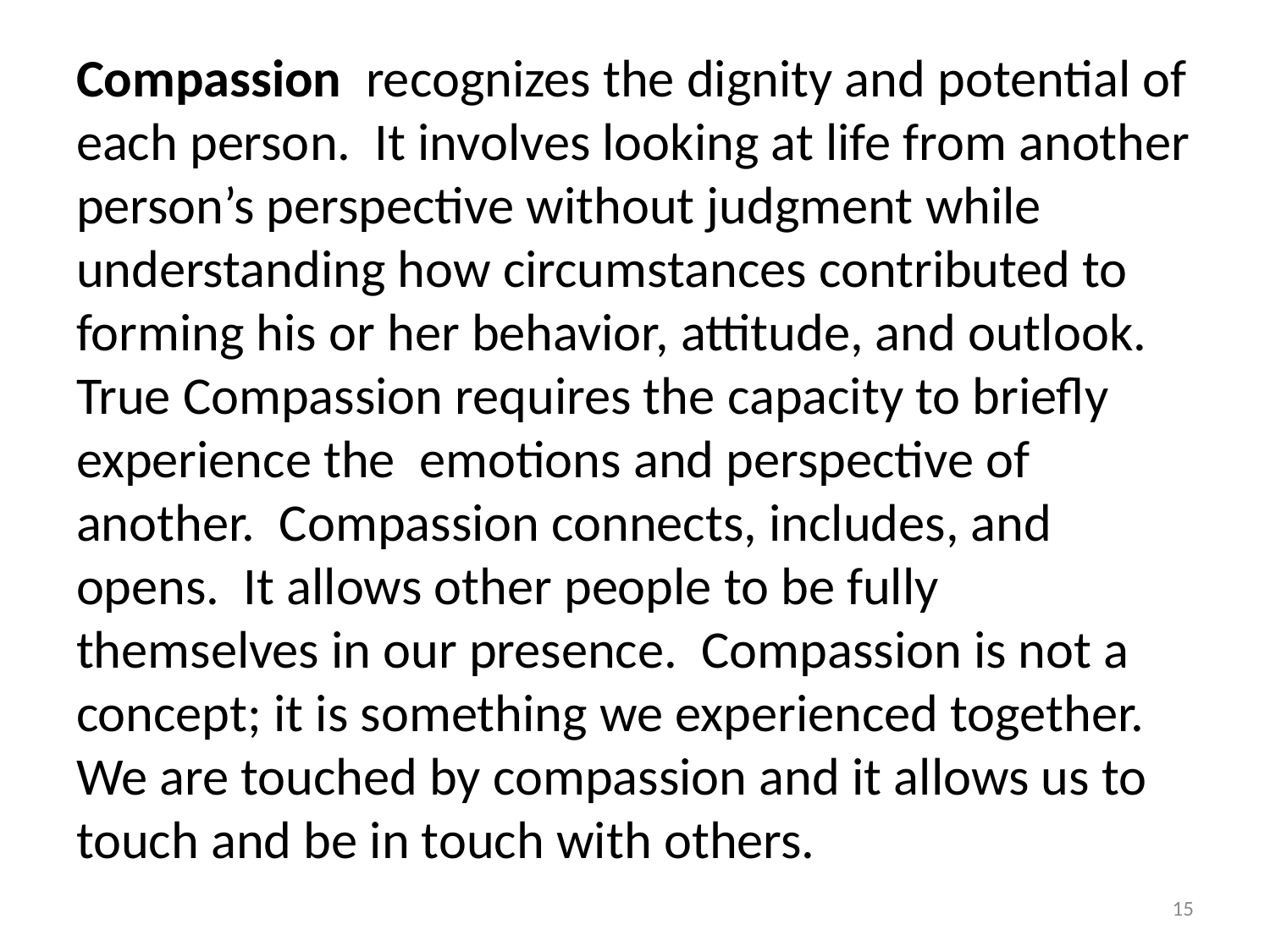

# Compassion  recognizes the dignity and potential of each person.  It involves looking at life from another person’s perspective without judgment while understanding how circumstances contributed to forming his or her behavior, attitude, and outlook.  True Compassion requires the capacity to briefly experience the  emotions and perspective of another.  Compassion connects, includes, and opens.  It allows other people to be fully themselves in our presence.  Compassion is not a concept; it is something we experienced together.  We are touched by compassion and it allows us to touch and be in touch with others.
15